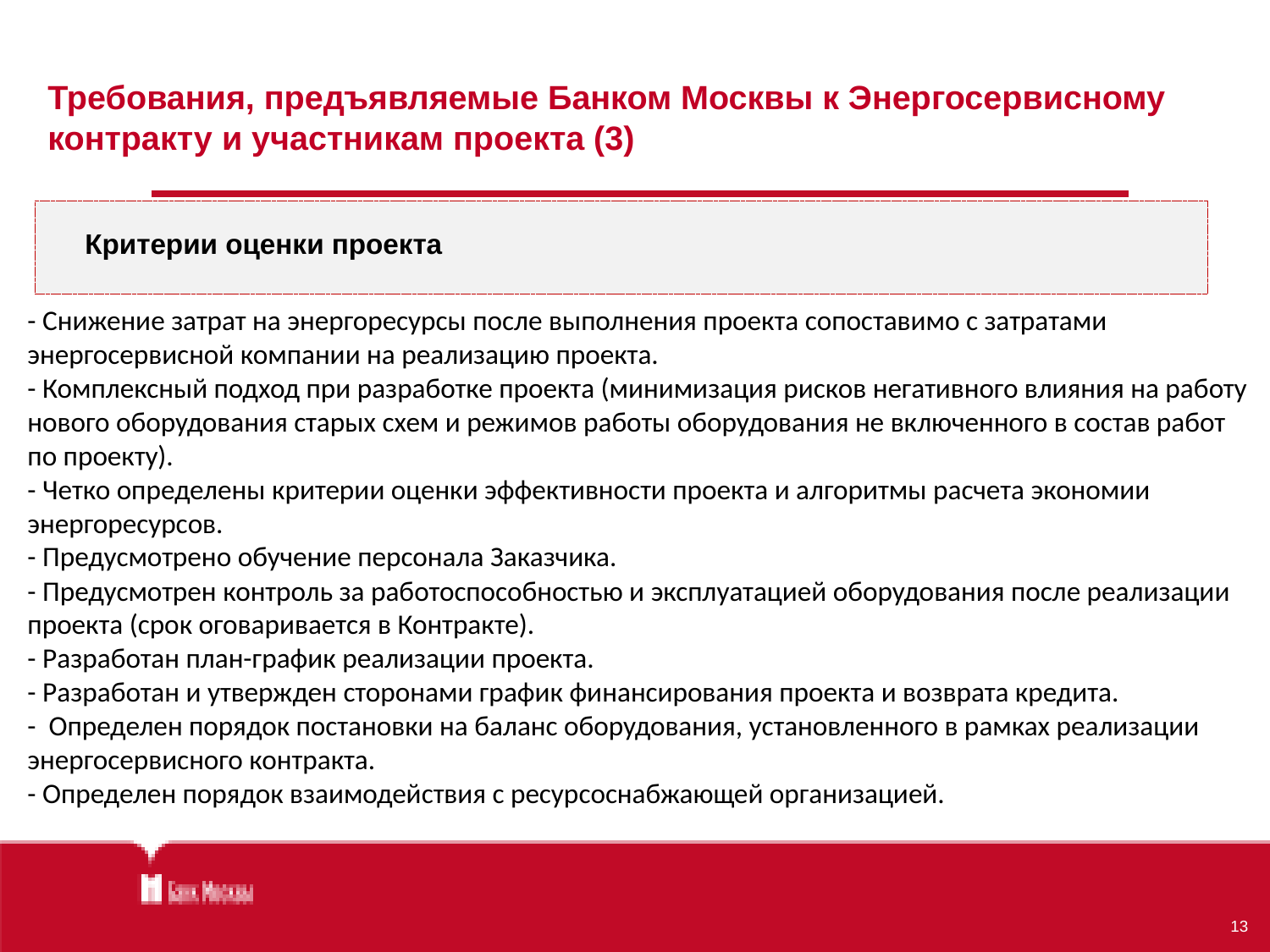

Требования, предъявляемые Банком Москвы к Энергосервисному контракту и участникам проекта (3)

Критерии оценки проекта

- Снижение затрат на энергоресурсы после выполнения проекта сопоставимо с затратами энергосервисной компании на реализацию проекта.
- Комплексный подход при разработке проекта (минимизация рисков негативного влияния на работу нового оборудования старых схем и режимов работы оборудования не включенного в состав работ по проекту).
- Четко определены критерии оценки эффективности проекта и алгоритмы расчета экономии энергоресурсов.
- Предусмотрено обучение персонала Заказчика.
- Предусмотрен контроль за работоспособностью и эксплуатацией оборудования после реализации проекта (срок оговаривается в Контракте).
- Разработан план-график реализации проекта.
- Разработан и утвержден сторонами график финансирования проекта и возврата кредита.
-  Определен порядок постановки на баланс оборудования, установленного в рамках реализации энергосервисного контракта.
- Определен порядок взаимодействия с ресурсоснабжающей организацией.

13